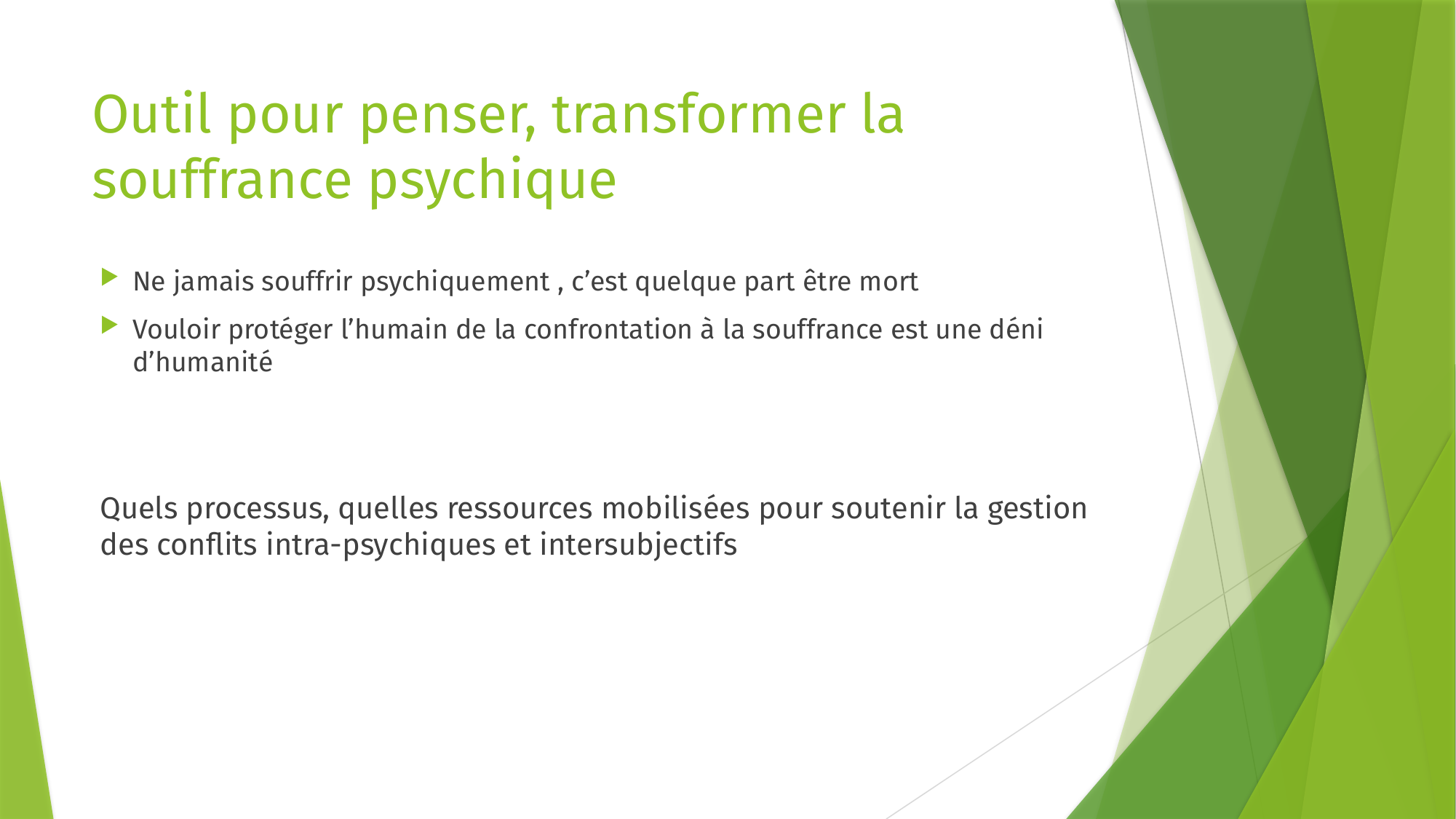

# Outil pour penser, transformer la souffrance psychique
Ne jamais souffrir psychiquement , c’est quelque part être mort
Vouloir protéger l’humain de la confrontation à la souffrance est une déni d’humanité

Quels processus, quelles ressources mobilisées pour soutenir la gestion des conflits intra-psychiques et intersubjectifs